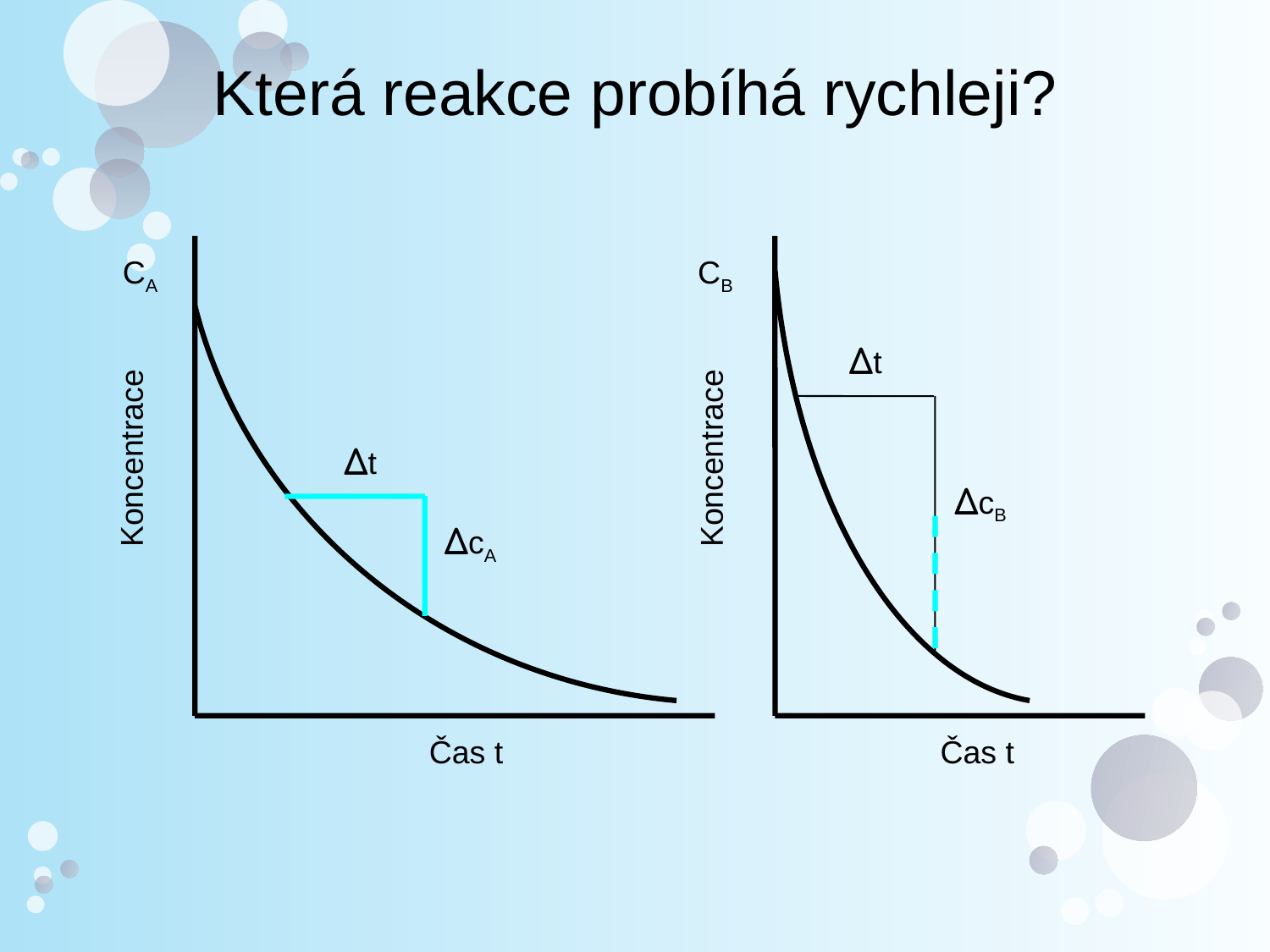

Která reakce probíhá rychleji?

CA
CB
∆t

∆cB
Koncentrace
Koncentrace
∆t

∆cA

Čas t
Čas t